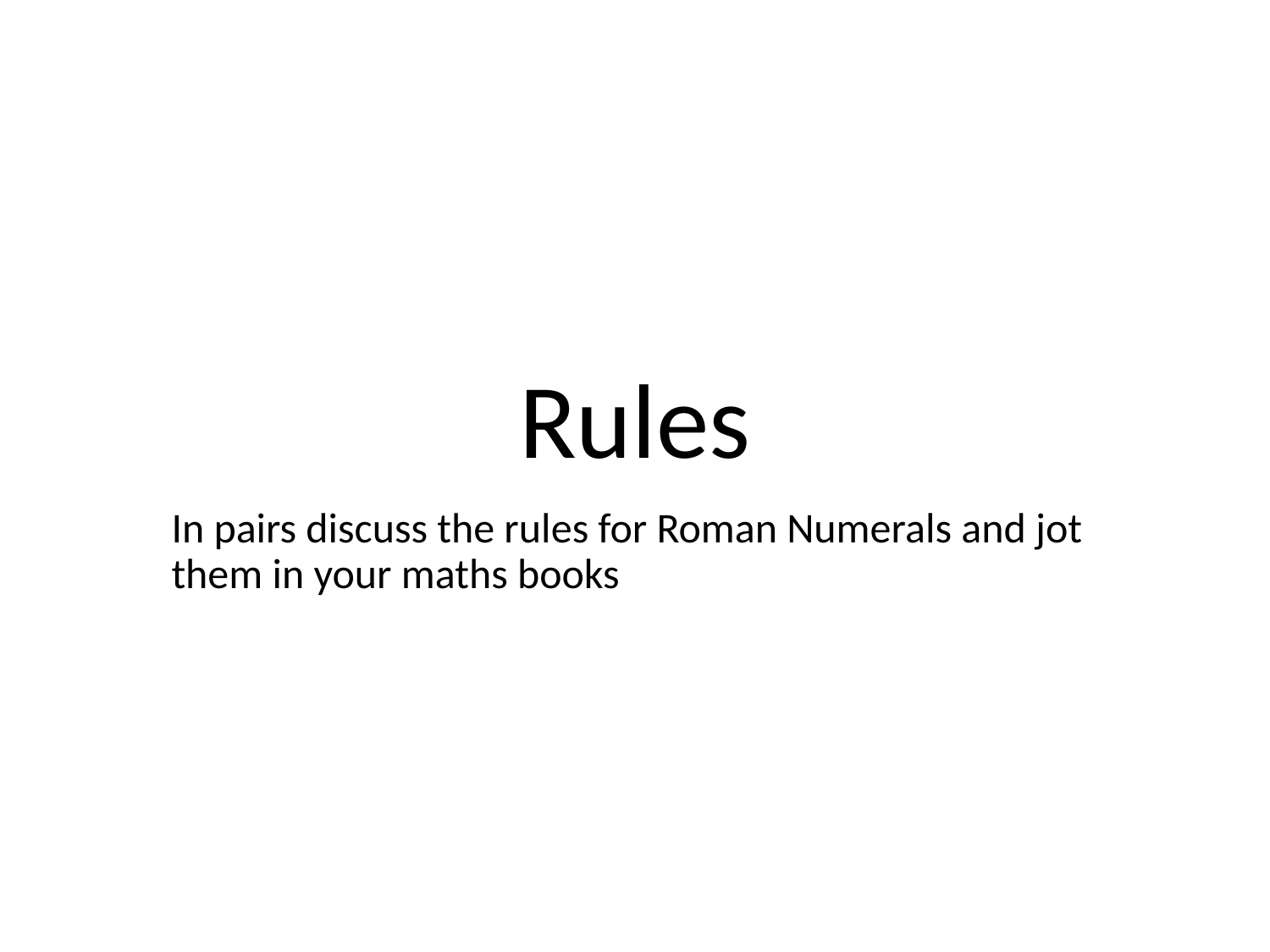

# Rules
In pairs discuss the rules for Roman Numerals and jot them in your maths books